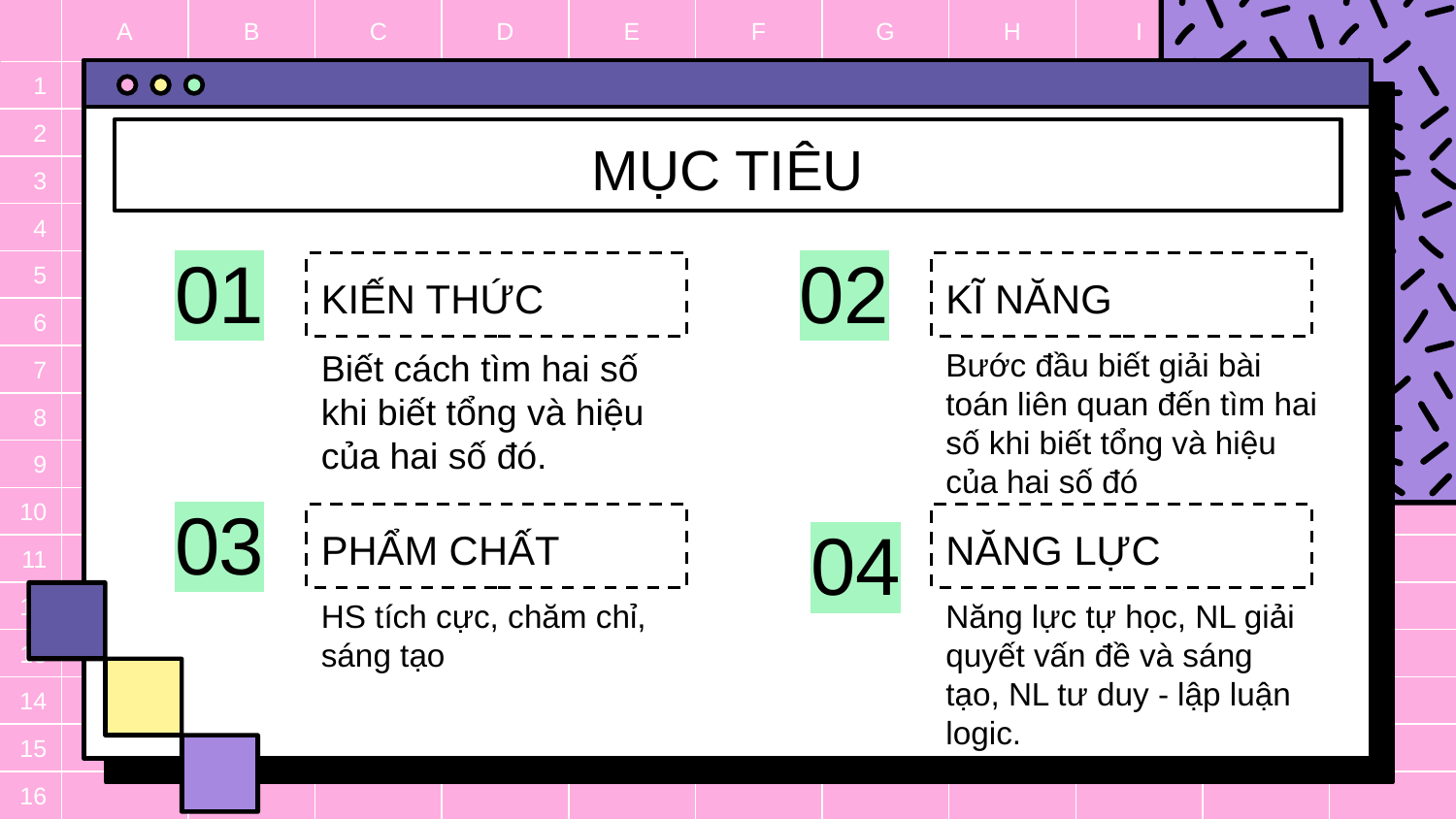

# MỤC TIÊU
01
02
KIẾN THỨC
KĨ NĂNG
Biết cách tìm hai số khi biết tổng và hiệu của hai số đó.

Bước đầu biết giải bài toán liên quan đến tìm hai số khi biết tổng và hiệu của hai số đó
03
PHẨM CHẤT
NĂNG LỰC
04

HS tích cực, chăm chỉ, sáng tạo
Năng lực tự học, NL giải quyết vấn đề và sáng tạo, NL tư duy - lập luận logic.